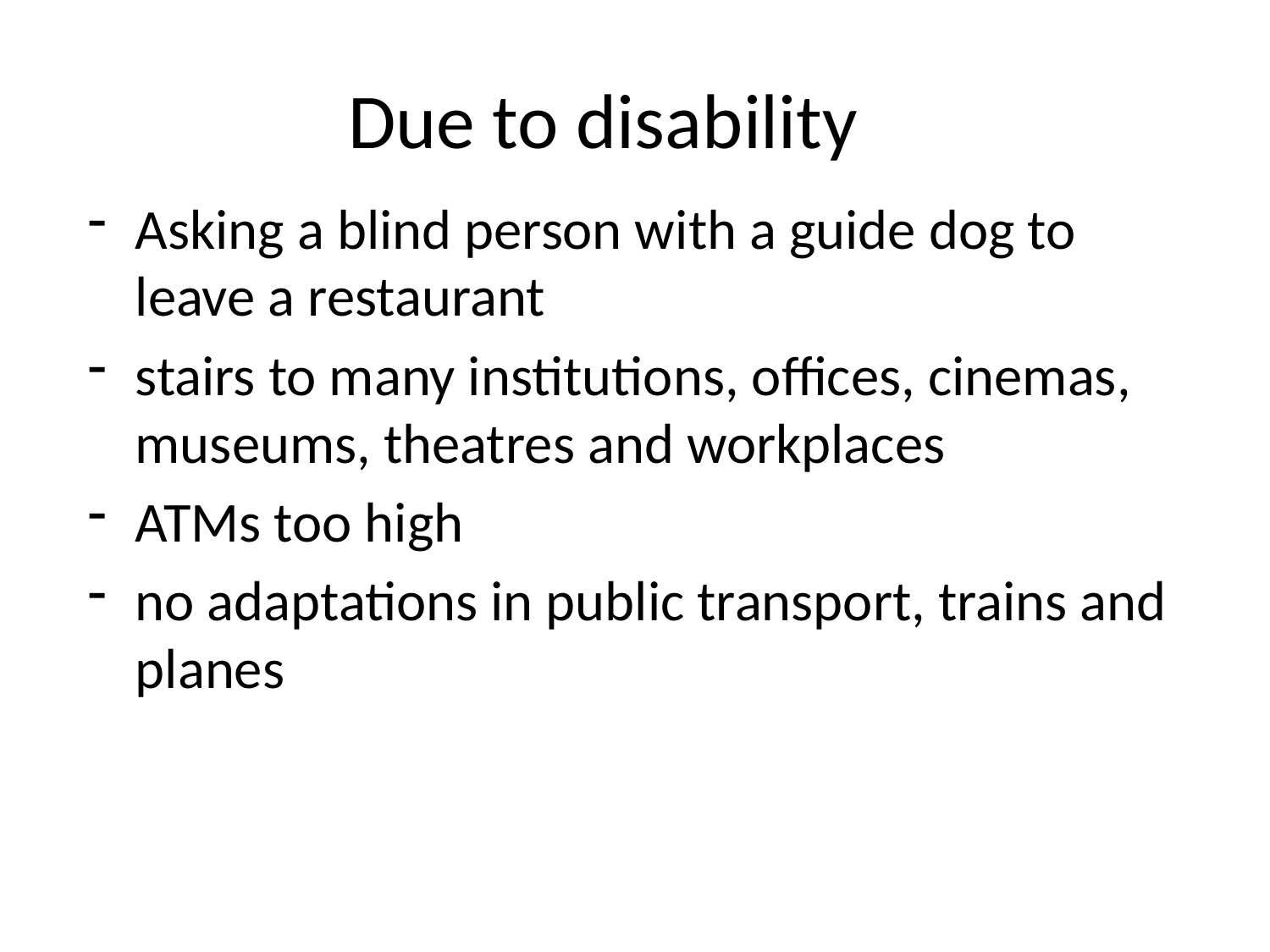

# Due to disability
Asking a blind person with a guide dog to leave a restaurant
stairs to many institutions, offices, cinemas, museums, theatres and workplaces
ATMs too high
no adaptations in public transport, trains and planes